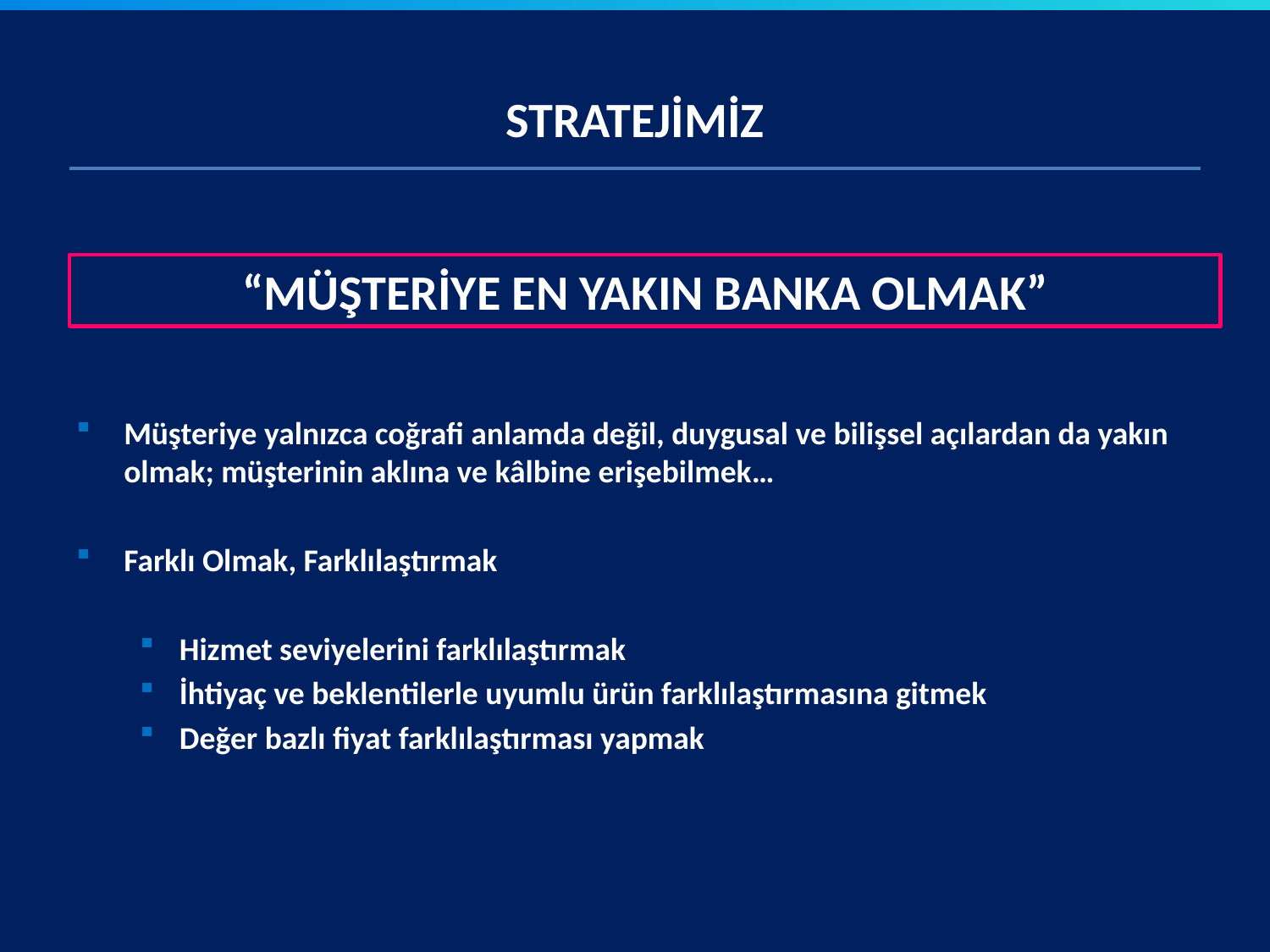

# STRATEJİMİZ
“MÜŞTERİYE EN YAKIN BANKA OLMAK”

Müşteriye yalnızca coğrafi anlamda değil, duygusal ve bilişsel açılardan da yakın olmak; müşterinin aklına ve kâlbine erişebilmek…

Farklı Olmak, Farklılaştırmak

Hizmet seviyelerini farklılaştırmak
İhtiyaç ve beklentilerle uyumlu ürün farklılaştırmasına gitmek
Değer bazlı fiyat farklılaştırması yapmak